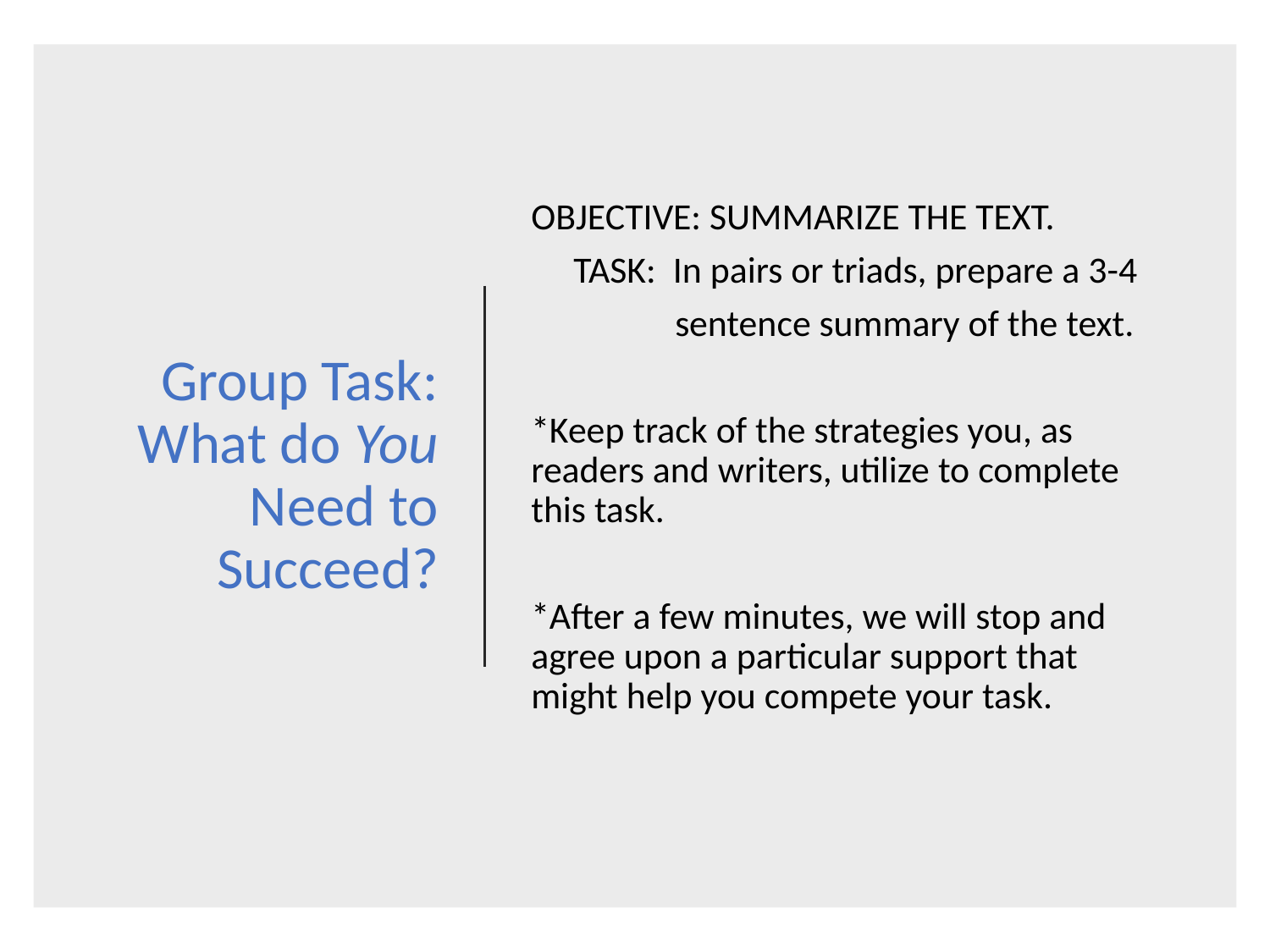

# Group Task: What do You Need to Succeed?

OBJECTIVE: SUMMARIZE THE TEXT.
     TASK:  In pairs or triads, prepare a 3-4
                 sentence summary of the text.

*Keep track of the strategies you, as readers and writers, utilize to complete this task.

*After a few minutes, we will stop and agree upon a particular support that might help you compete your task.